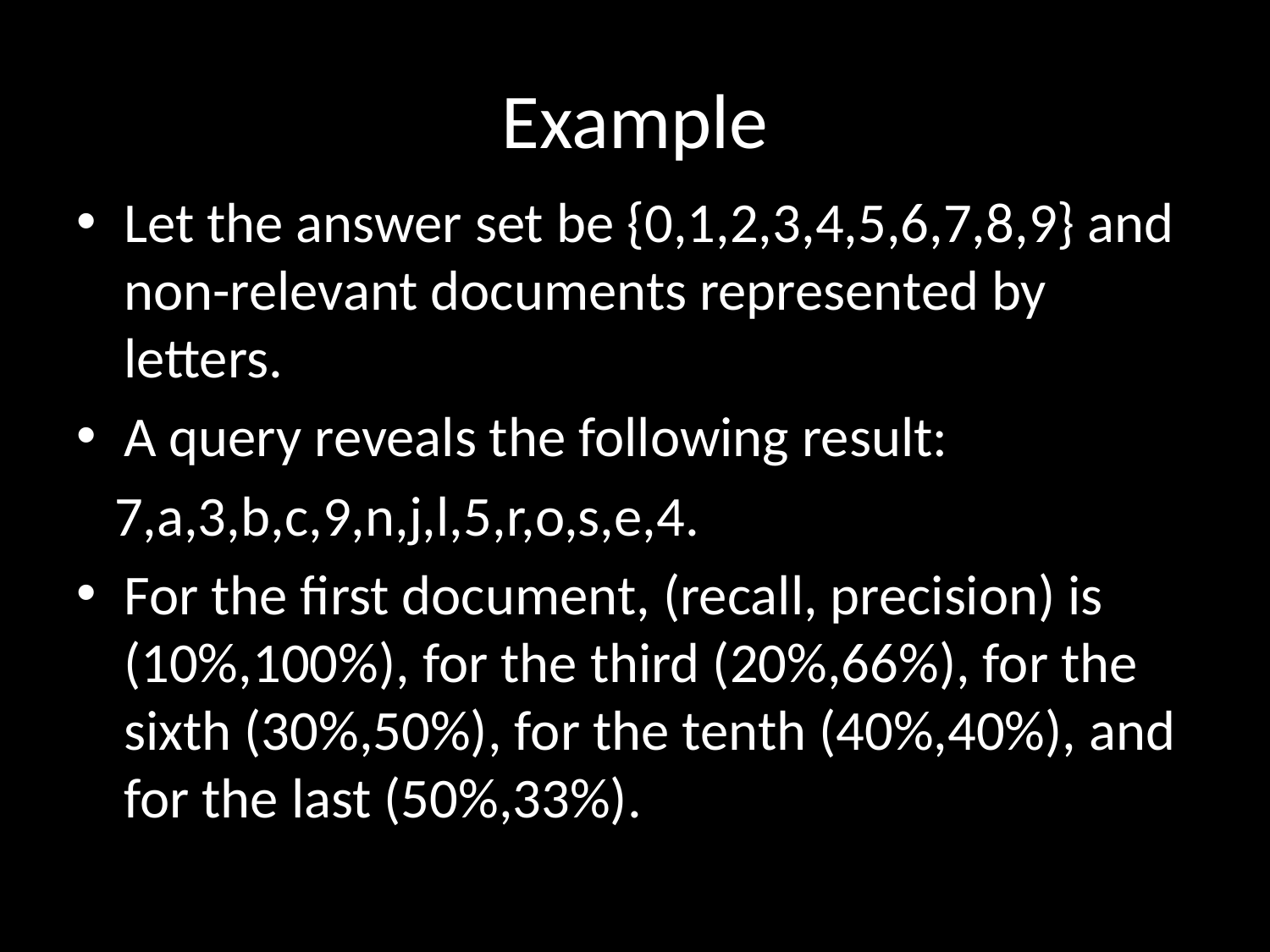

# Example
Let the answer set be {0,1,2,3,4,5,6,7,8,9} and non-relevant documents represented by letters.
A query reveals the following result:
   7,a,3,b,c,9,n,j,l,5,r,o,s,e,4.
For the first document, (recall, precision) is (10%,100%), for the third (20%,66%), for the sixth (30%,50%), for the tenth (40%,40%), and for the last (50%,33%).